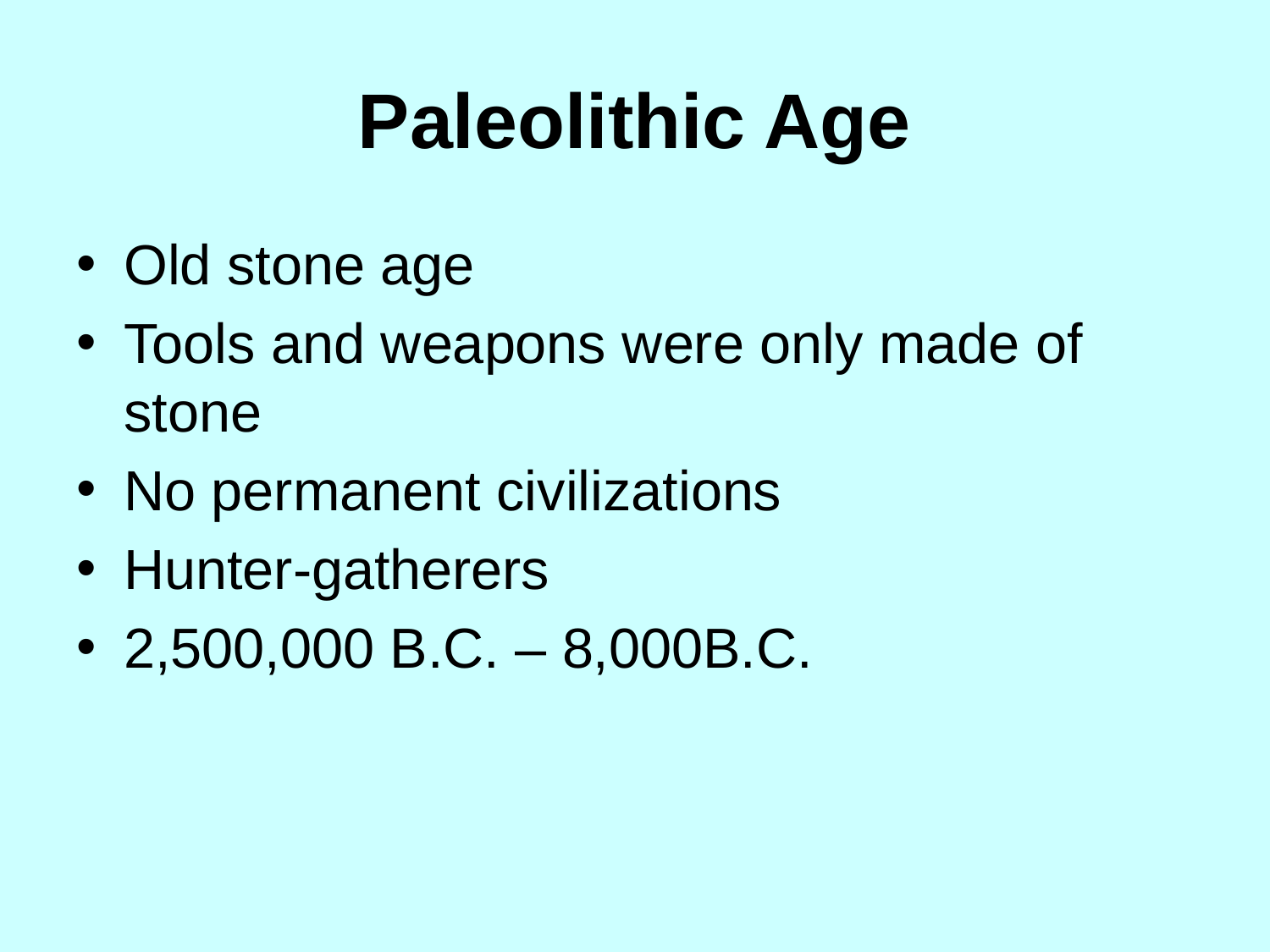

# Paleolithic Age
Old stone age
Tools and weapons were only made of stone
No permanent civilizations
Hunter-gatherers
2,500,000 B.C. – 8,000B.C.